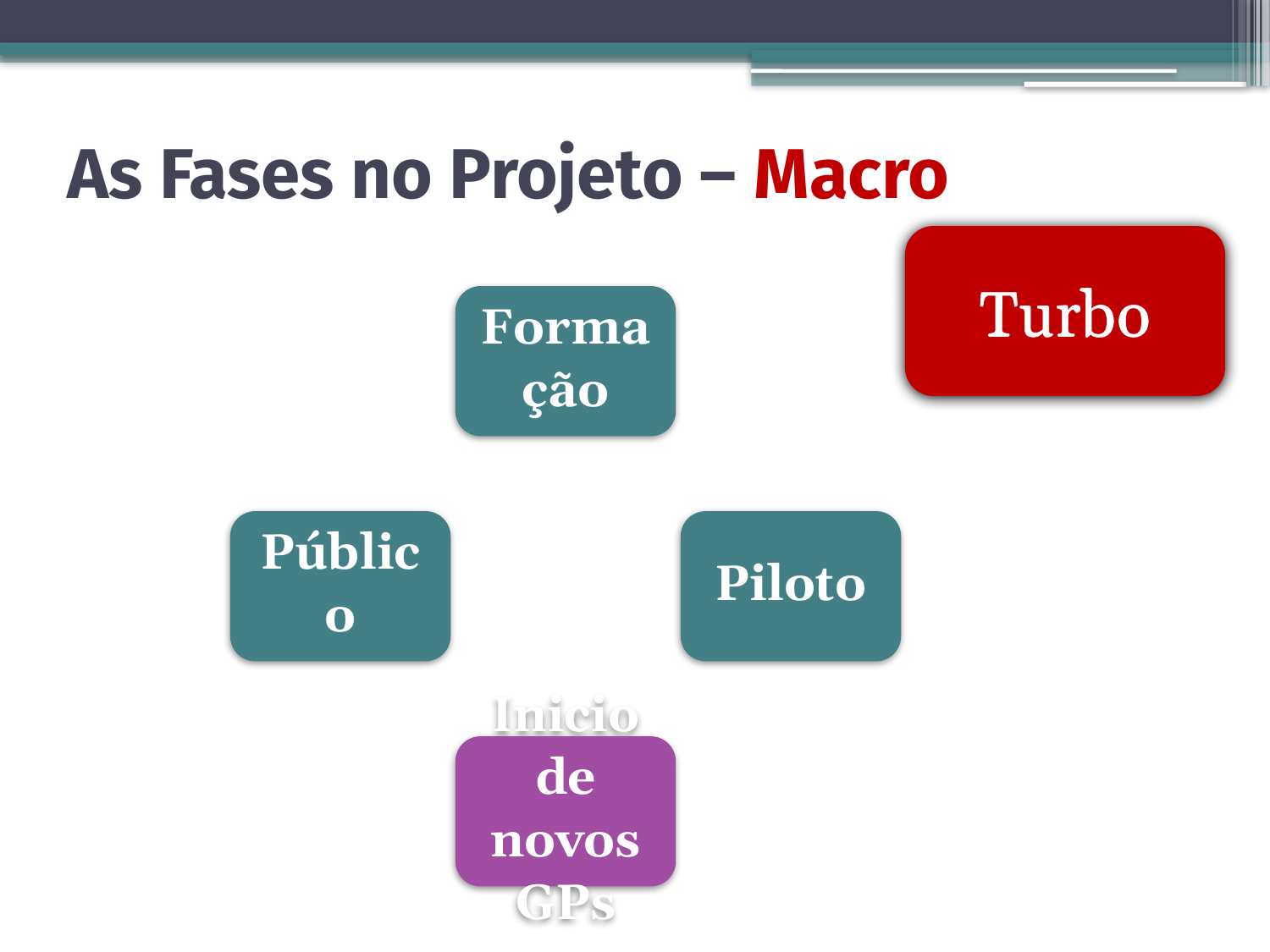

# As Fases no Projeto – Macro
Turbo
Formação
Piloto
Inicio de novos GPs
Público